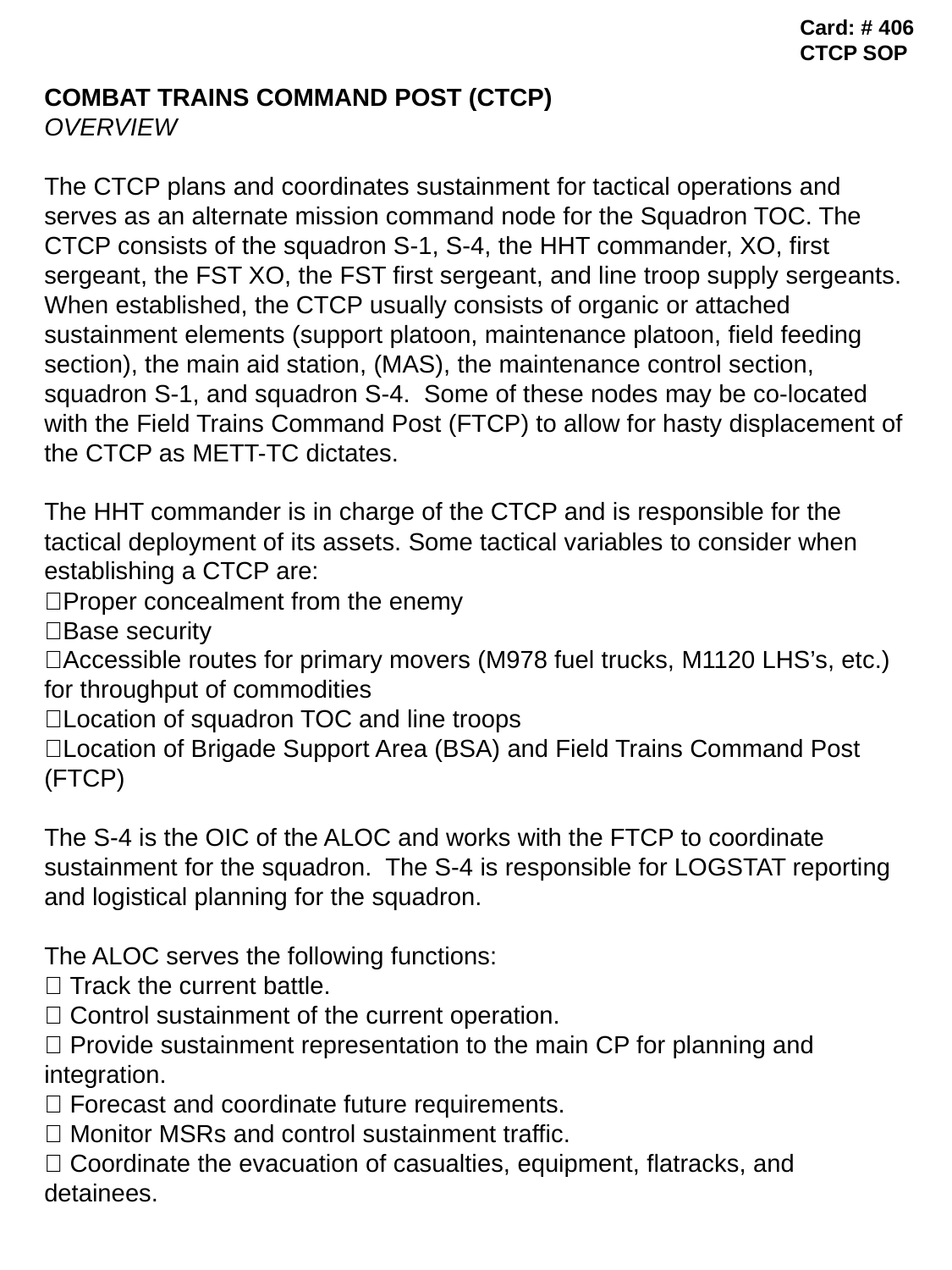

Card: # 406
CTCP SOP
COMBAT TRAINS COMMAND POST (CTCP)
OVERVIEW

The CTCP plans and coordinates sustainment for tactical operations and serves as an alternate mission command node for the Squadron TOC. The CTCP consists of the squadron S-1, S-4, the HHT commander, XO, first sergeant, the FST XO, the FST first sergeant, and line troop supply sergeants. When established, the CTCP usually consists of organic or attached sustainment elements (support platoon, maintenance platoon, field feeding section), the main aid station, (MAS), the maintenance control section, squadron S-1, and squadron S-4.  Some of these nodes may be co-located with the Field Trains Command Post (FTCP) to allow for hasty displacement of the CTCP as METT-TC dictates.

The HHT commander is in charge of the CTCP and is responsible for the tactical deployment of its assets. Some tactical variables to consider when establishing a CTCP are:
􀁺Proper concealment from the enemy
􀁺Base security
􀁺Accessible routes for primary movers (M978 fuel trucks, M1120 LHS’s, etc.) for throughput of commodities
􀁺Location of squadron TOC and line troops
􀁺Location of Brigade Support Area (BSA) and Field Trains Command Post (FTCP)

The S-4 is the OIC of the ALOC and works with the FTCP to coordinate sustainment for the squadron.  The S-4 is responsible for LOGSTAT reporting and logistical planning for the squadron.

The ALOC serves the following functions:
􀁺 Track the current battle.
􀁺 Control sustainment of the current operation.
􀁺 Provide sustainment representation to the main CP for planning and integration.
􀁺 Forecast and coordinate future requirements.
􀁺 Monitor MSRs and control sustainment traffic.
􀁺 Coordinate the evacuation of casualties, equipment, flatracks, and detainees.